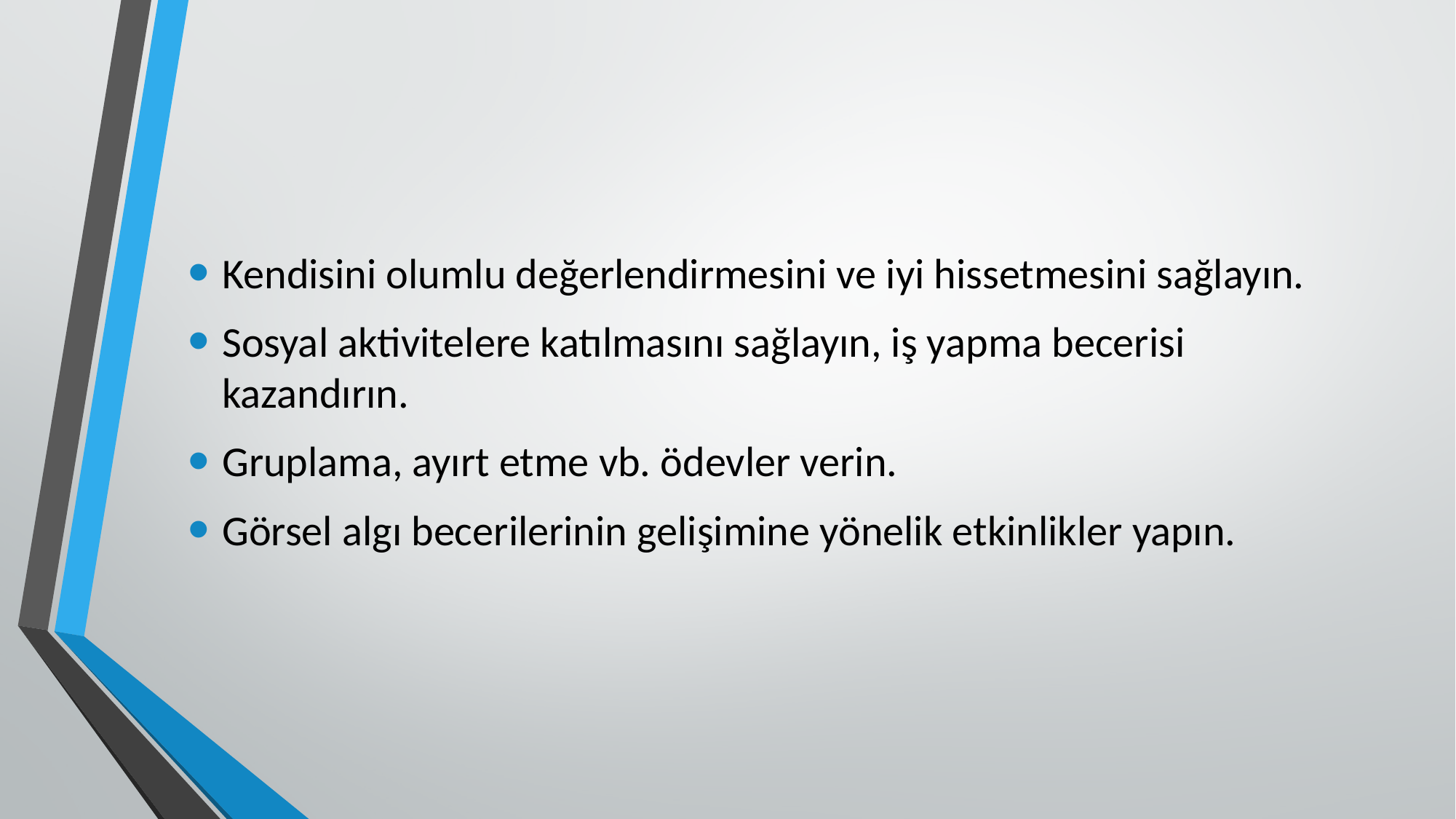

#
Kendisini olumlu değerlendirmesini ve iyi hissetmesini sağlayın.
Sosyal aktivitelere katılmasını sağlayın, iş yapma becerisi kazandırın.
Gruplama, ayırt etme vb. ödevler verin.
Görsel algı becerilerinin gelişimine yönelik etkinlikler yapın.